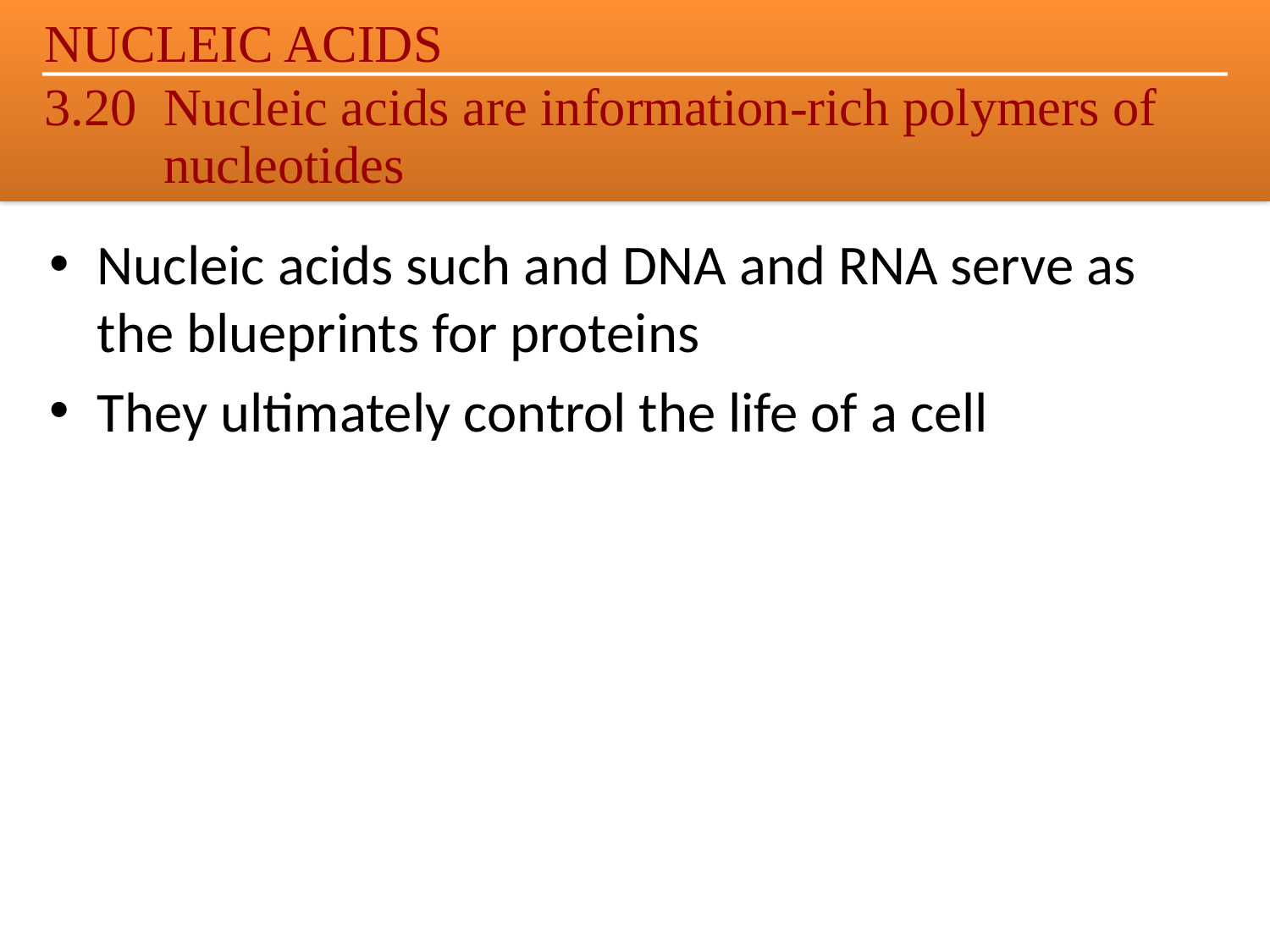

NUCLEIC ACIDS
3.20  Nucleic acids are information-rich polymers of nucleotides

Nucleic acids such and DNA and RNA serve as the blueprints for proteins
They ultimately control the life of a cell